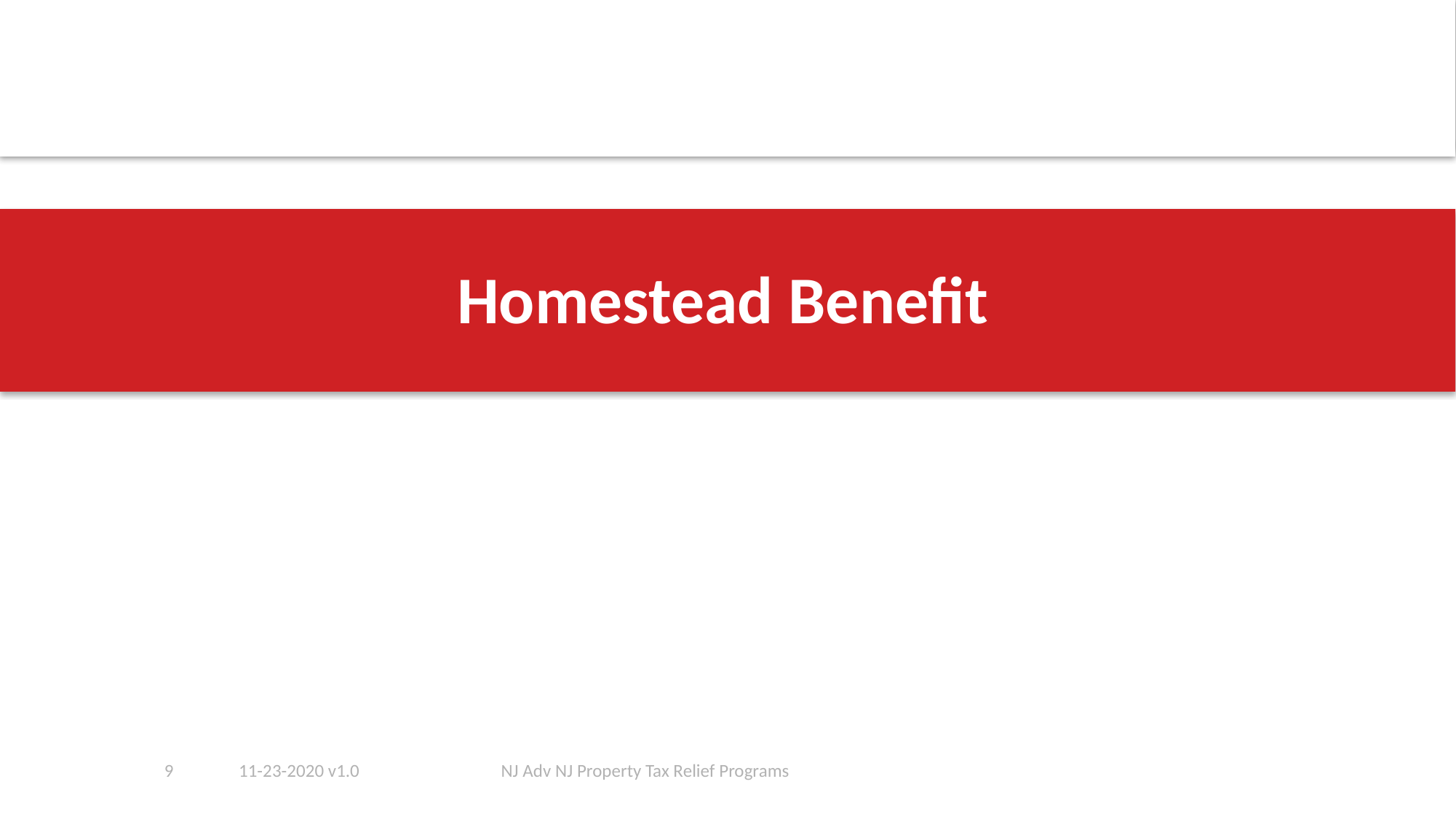

# Homestead Benefit

9
11-23-2020 v1.0
NJ Adv NJ Property Tax Relief Programs